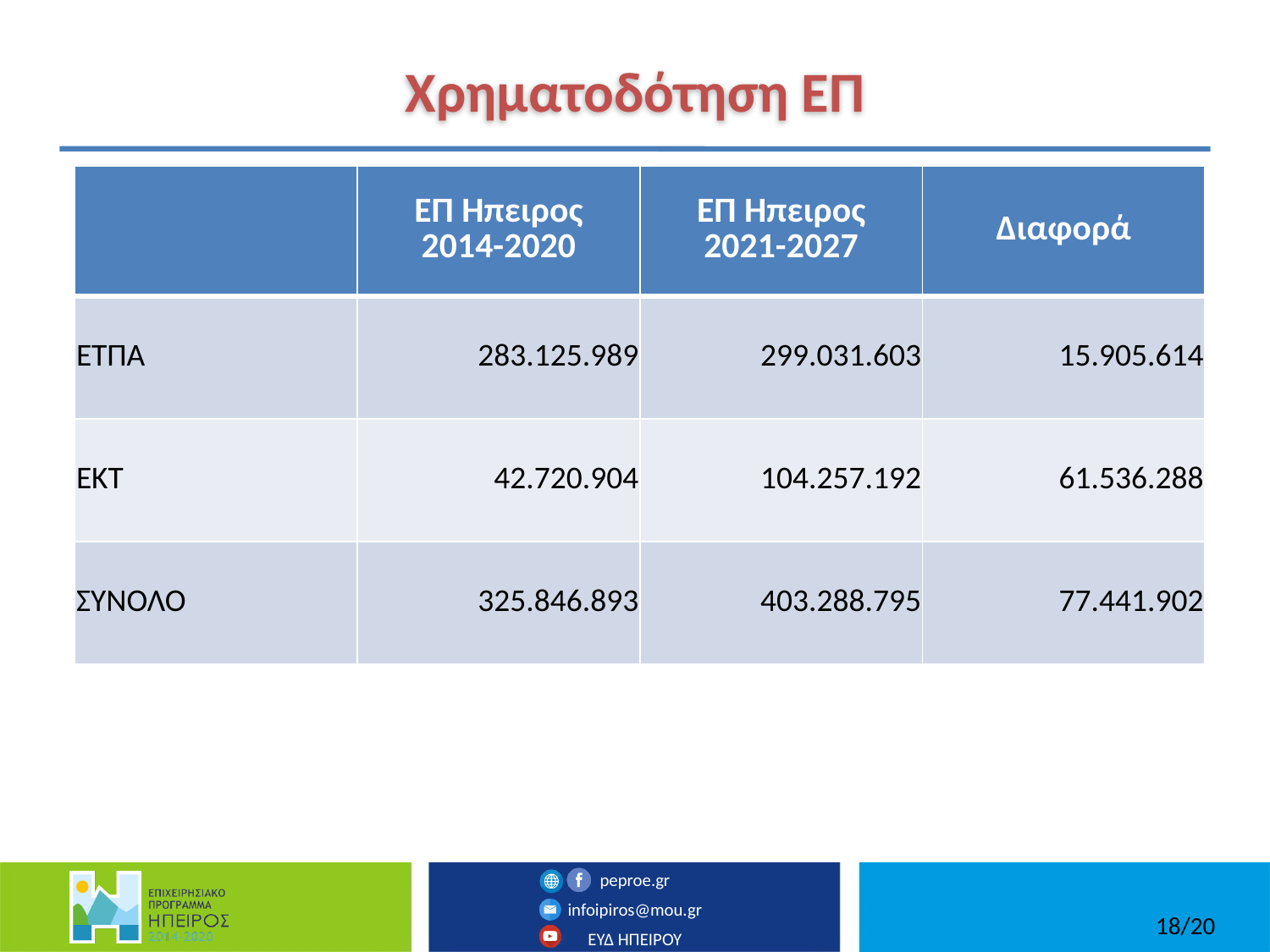

# Χρηματοδότηση ΕΠ
|  | ΕΠ Ήπειρος 2014-2020 | ΕΠ Ήπειρος 2021-2027 | Διαφορά |
| --- | --- | --- | --- |
| ΕΤΠΑ | 283.125.989 | 299.031.603 | 15.905.614 |
| ΕΚΤ | 42.720.904 | 104.257.192 | 61.536.288 |
| ΣΥΝΟΛΟ | 325.846.893 | 403.288.795 | 77.441.902 |